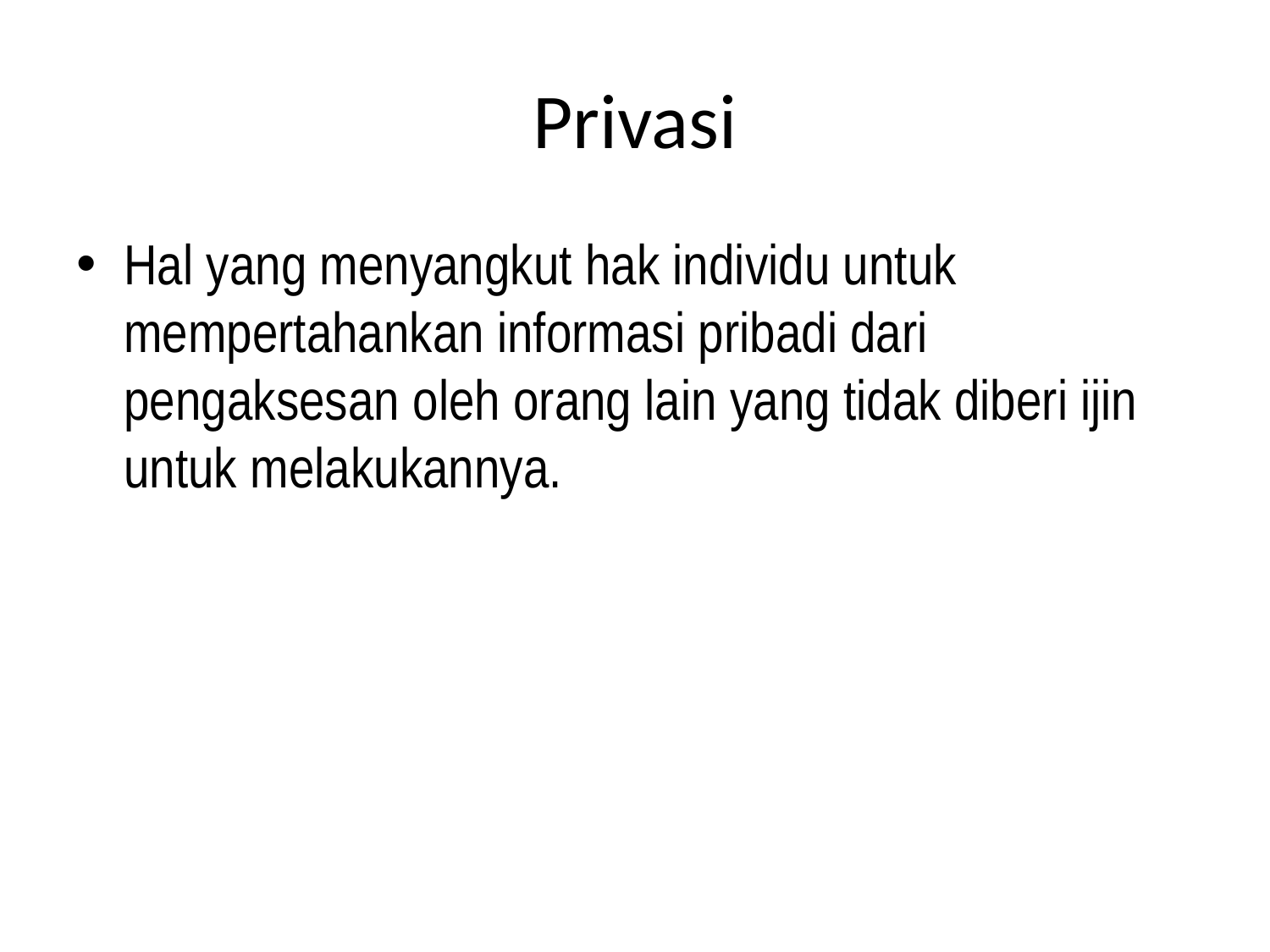

# Privasi
Hal yang menyangkut hak individu untuk mempertahankan informasi pribadi dari pengaksesan oleh orang lain yang tidak diberi ijin untuk melakukannya.